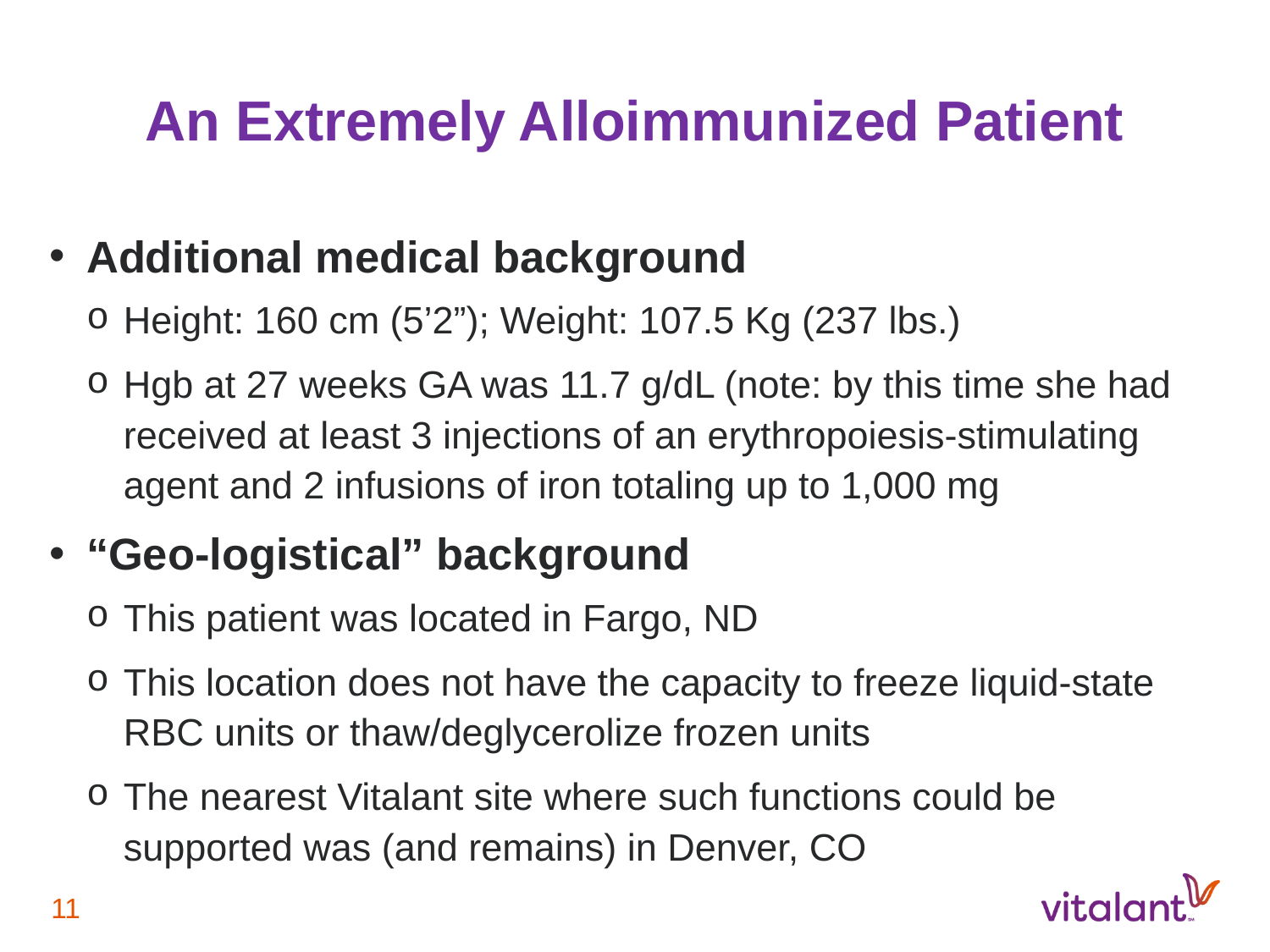

An Extremely Alloimmunized Patient
Additional medical background
Height: 160 cm (5’2”); Weight: 107.5 Kg (237 lbs.)
Hgb at 27 weeks GA was 11.7 g/dL (note: by this time she had received at least 3 injections of an erythropoiesis-stimulating agent and 2 infusions of iron totaling up to 1,000 mg
“Geo-logistical” background
This patient was located in Fargo, ND
This location does not have the capacity to freeze liquid-state RBC units or thaw/deglycerolize frozen units
The nearest Vitalant site where such functions could be supported was (and remains) in Denver, CO

11